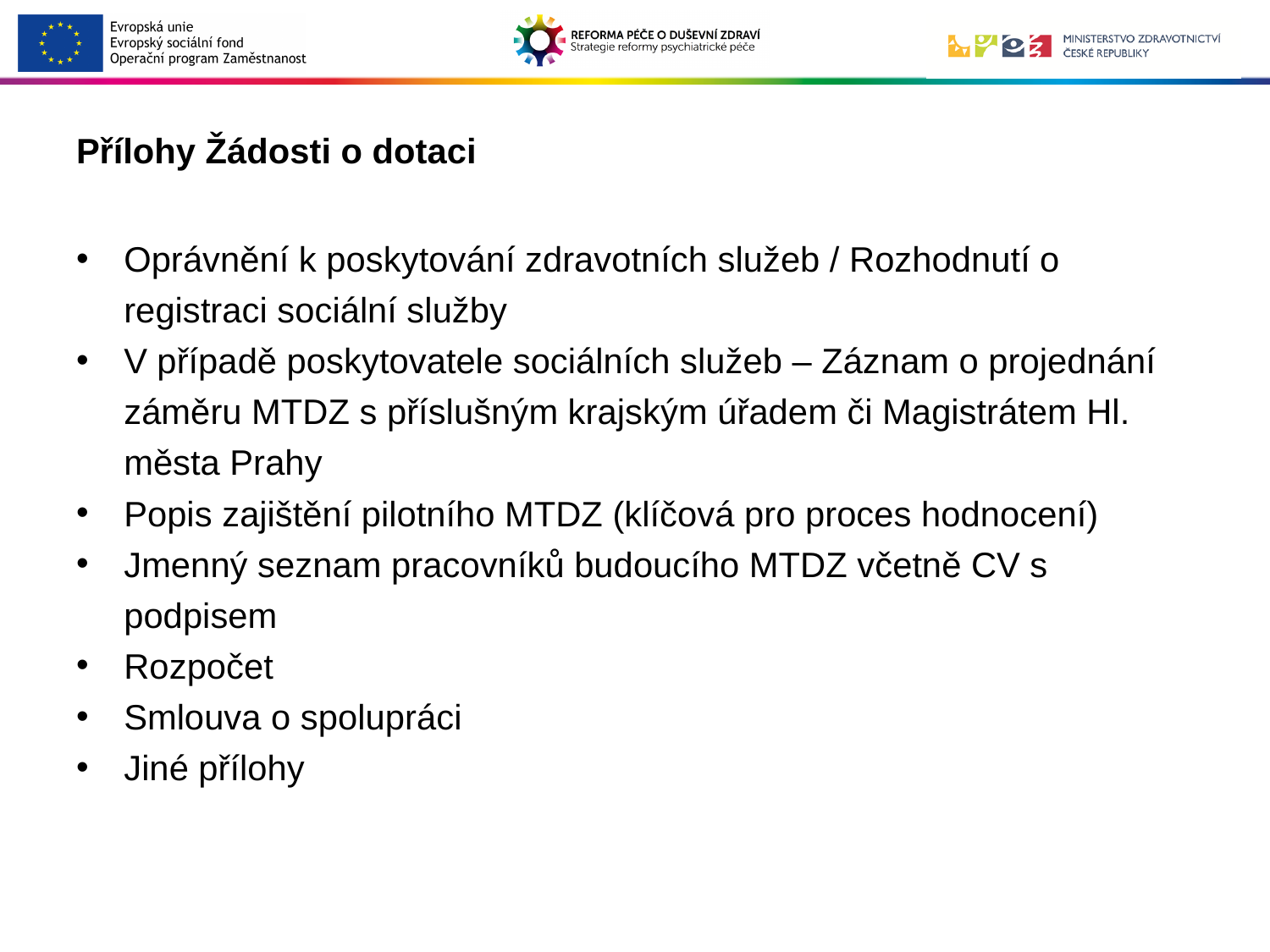

# Přílohy Žádosti o dotaci
Oprávnění k poskytování zdravotních služeb / Rozhodnutí o registraci sociální služby
V případě poskytovatele sociálních služeb – Záznam o projednání záměru MTDZ s příslušným krajským úřadem či Magistrátem Hl. města Prahy
Popis zajištění pilotního MTDZ (klíčová pro proces hodnocení)
Jmenný seznam pracovníků budoucího MTDZ včetně CV s podpisem
Rozpočet
Smlouva o spolupráci
Jiné přílohy